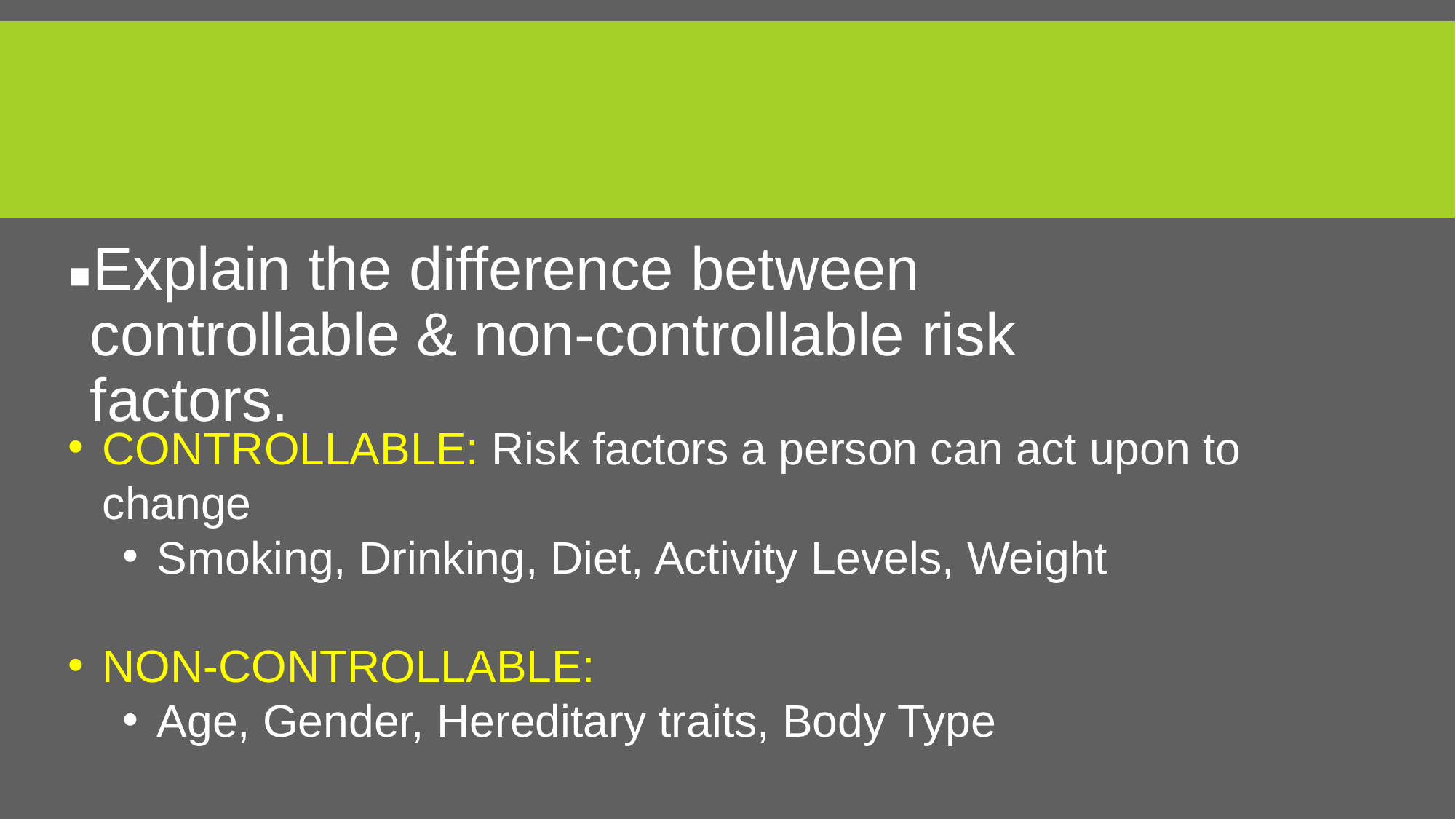

#
Explain the difference between controllable & non-controllable risk factors.
CONTROLLABLE: Risk factors a person can act upon to change
Smoking, Drinking, Diet, Activity Levels, Weight

NON-CONTROLLABLE:
Age, Gender, Hereditary traits, Body Type